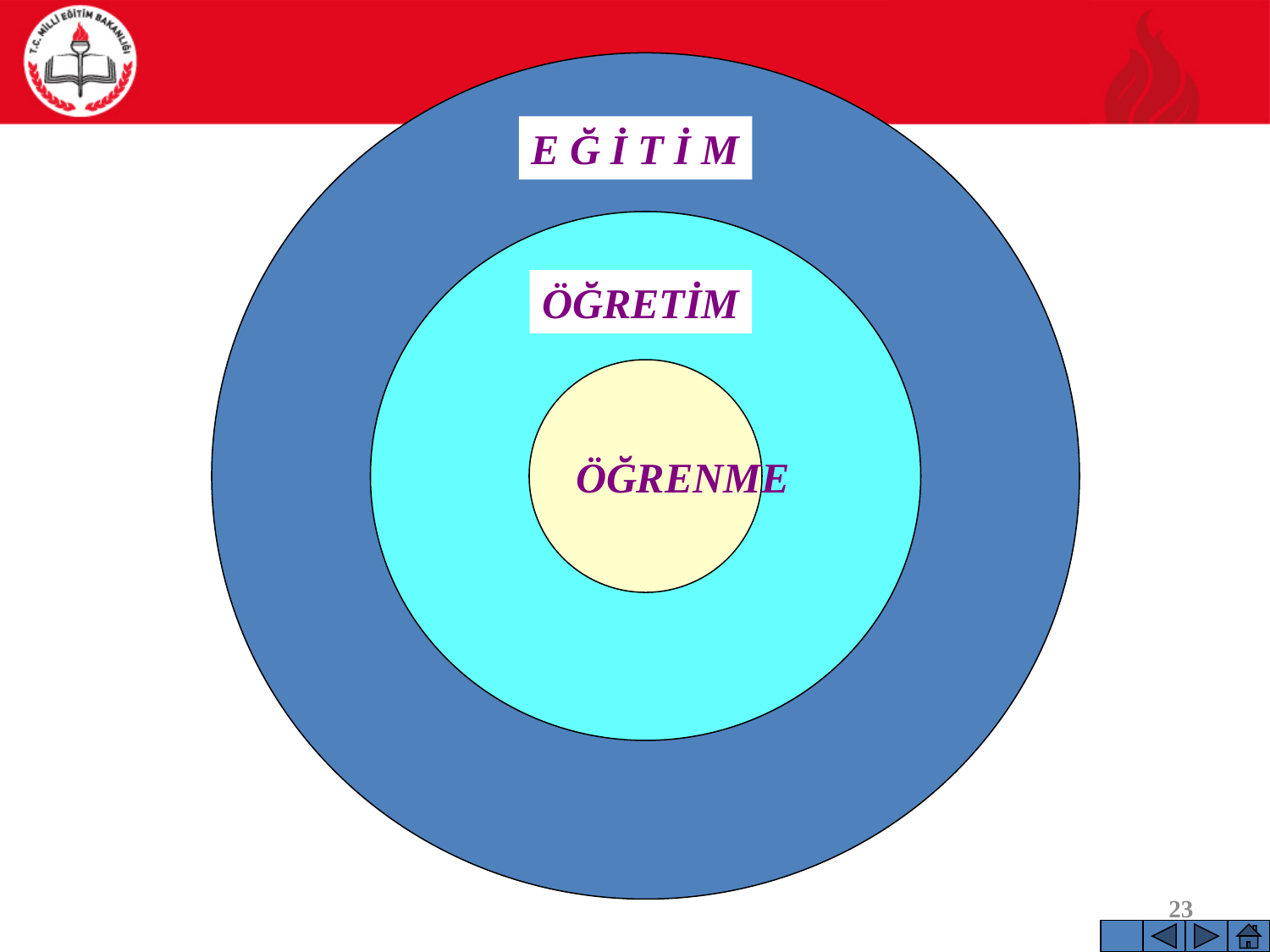

E Ğ İ T İ M

ÖĞRETİM
ÖĞRENME
23